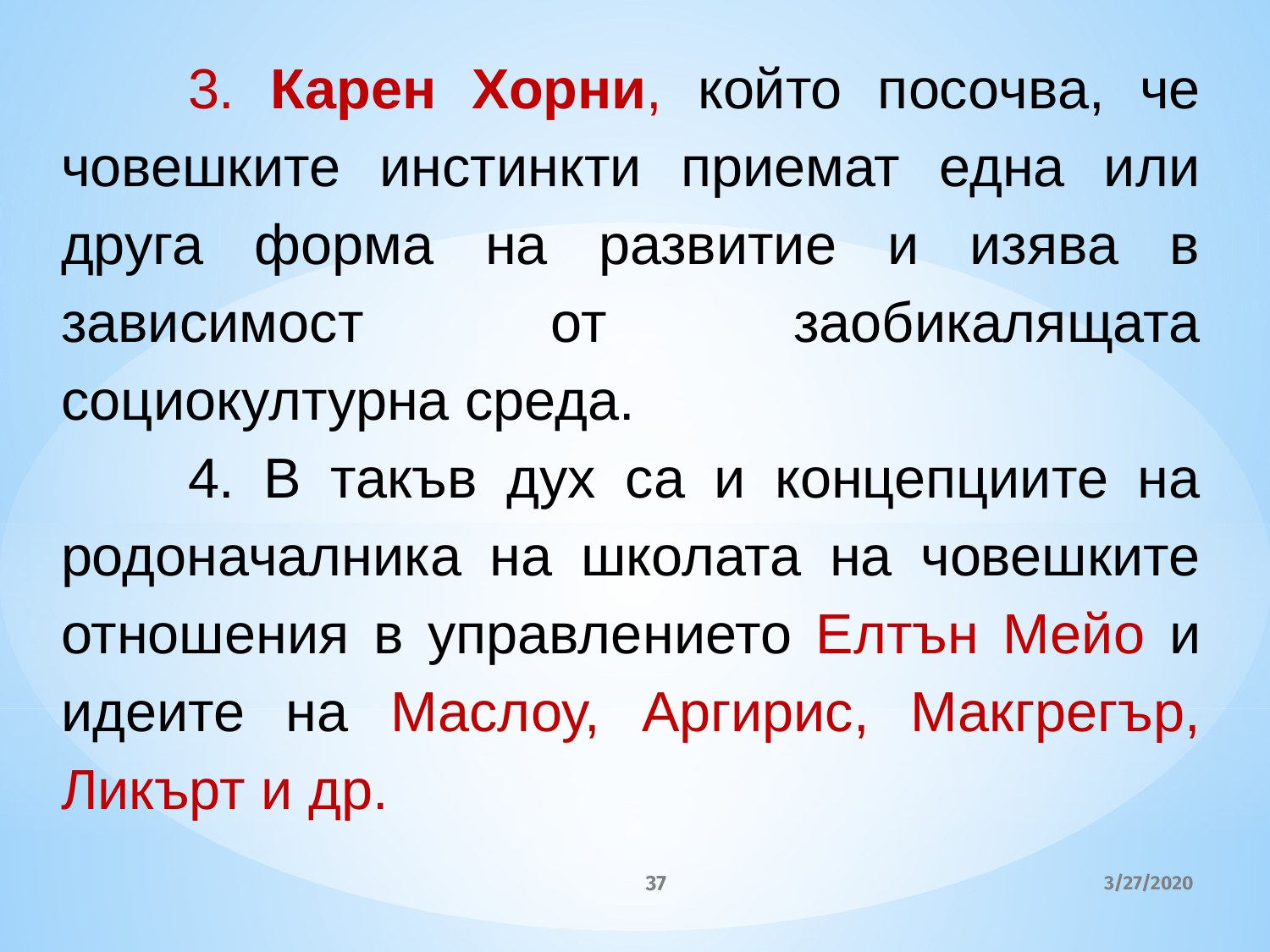

3. Карен Хорни, който посочва, че човешките ин­стинкти приемат една или друга форма на развитие и изява в зависимост от заобикалящата социокултурна среда.
	4. В такъв дух са и концепциите на родоначалника на школата на човешките отношения в управле­нието Елтън Мейо и идеите на Маслоу, Аргирис, Макгрегър, Ликърт и др.
37
3/27/2020